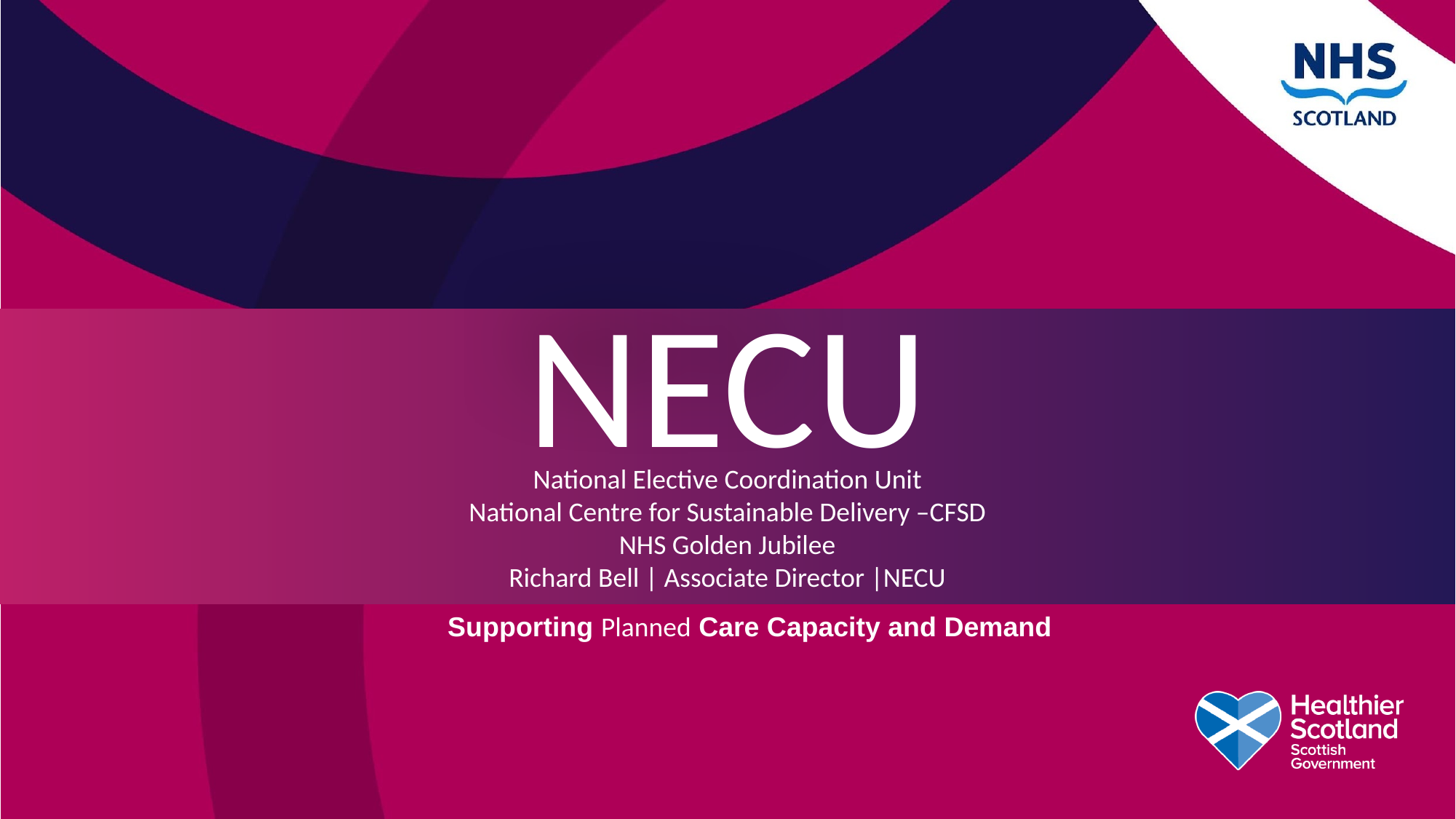

NECU

National Elective Coordination Unit
National Centre for Sustainable Delivery –CFSD
NHS Golden Jubilee
Richard Bell | Associate Director |NECU
Supporting Planned Care Capacity and Demand